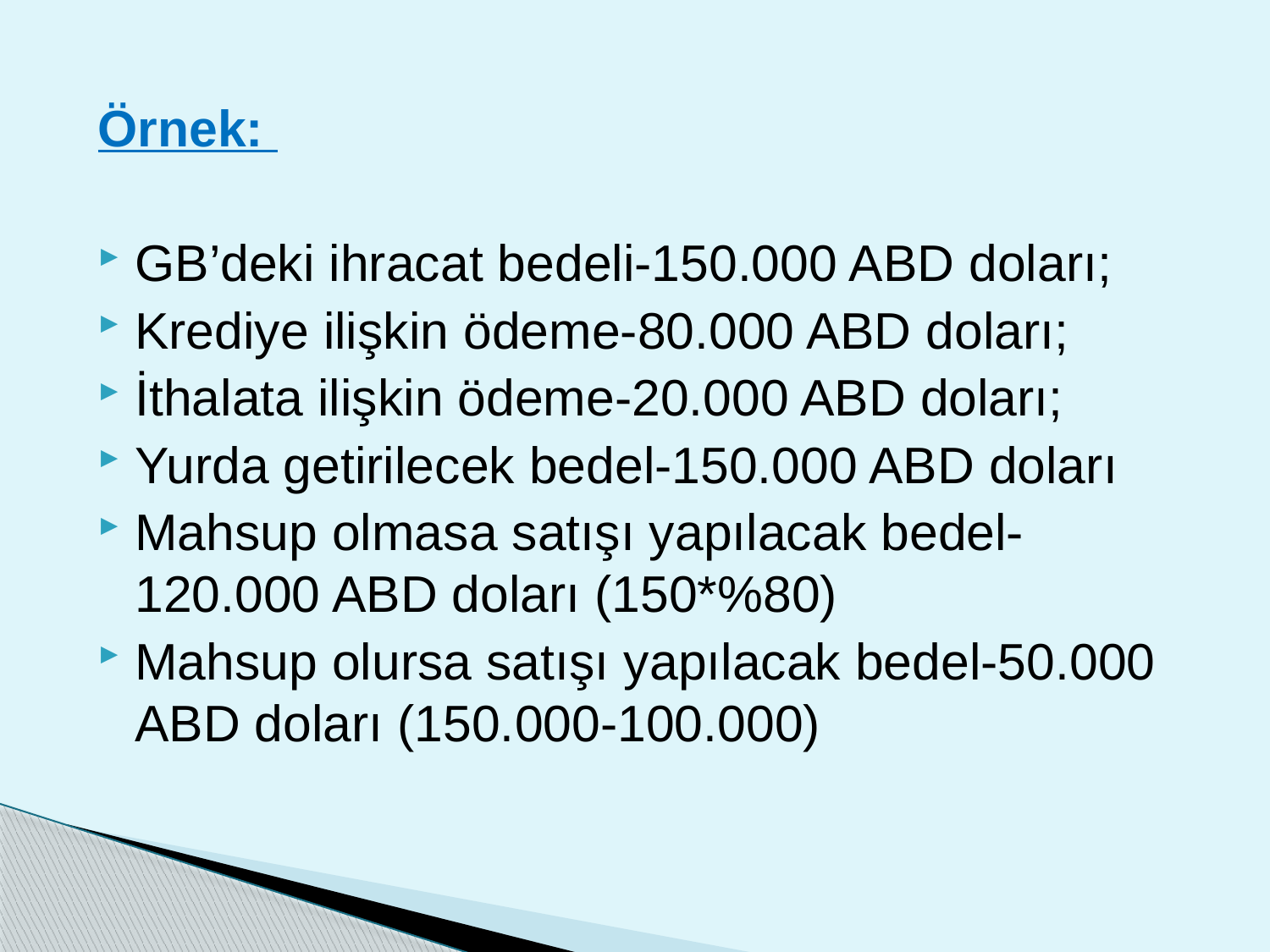

Örnek:

GB’deki ihracat bedeli-150.000 ABD doları;
Krediye ilişkin ödeme-80.000 ABD doları;
İthalata ilişkin ödeme-20.000 ABD doları;
Yurda getirilecek bedel-150.000 ABD doları
Mahsup olmasa satışı yapılacak bedel-120.000 ABD doları (150*%80)
Mahsup olursa satışı yapılacak bedel-50.000 ABD doları (150.000-100.000)